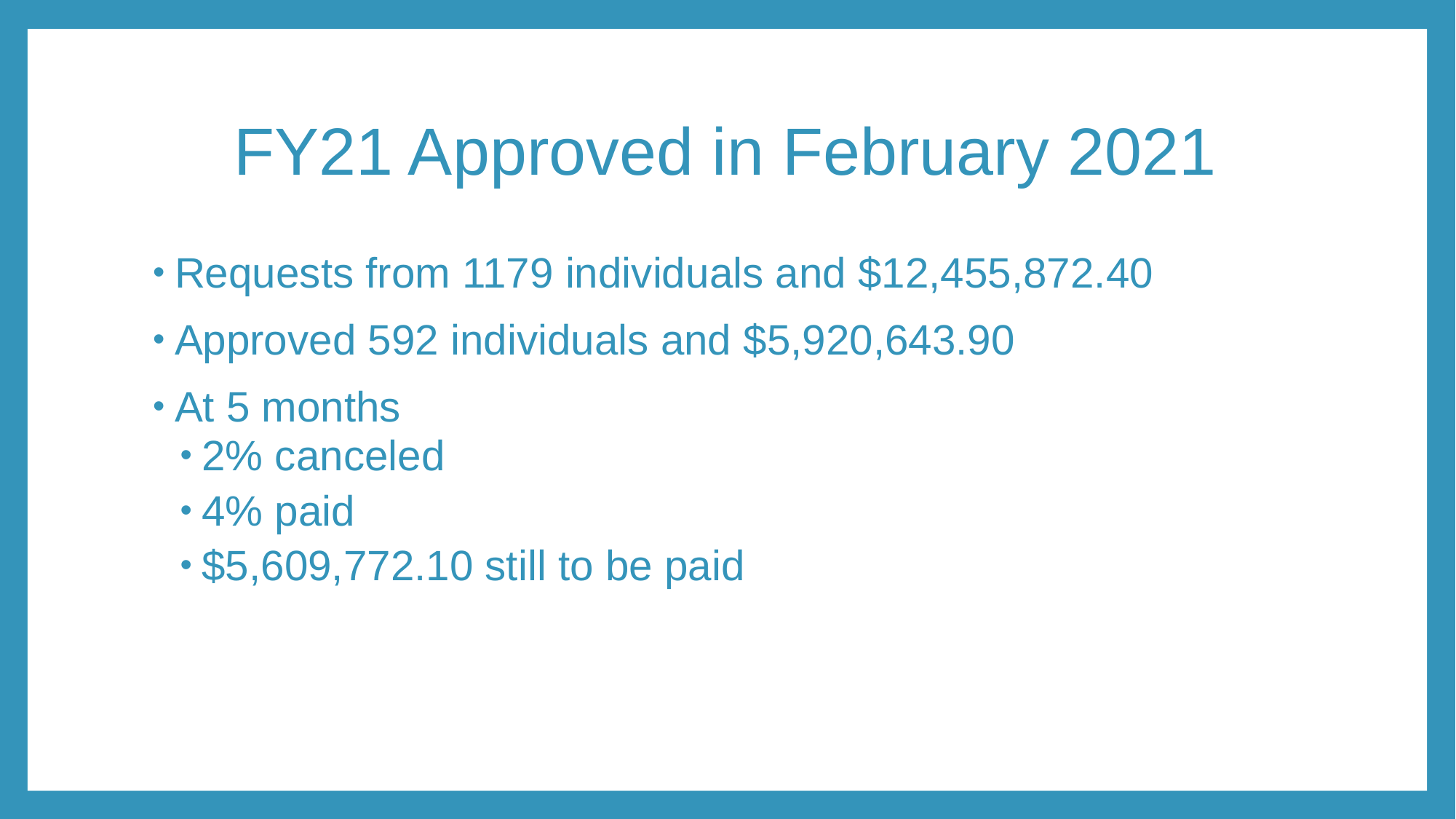

# FY21 Approved in February 2021
Requests from 1179 individuals and $12,455,872.40
Approved 592 individuals and $5,920,643.90
At 5 months
2% canceled
4% paid
$5,609,772.10 still to be paid